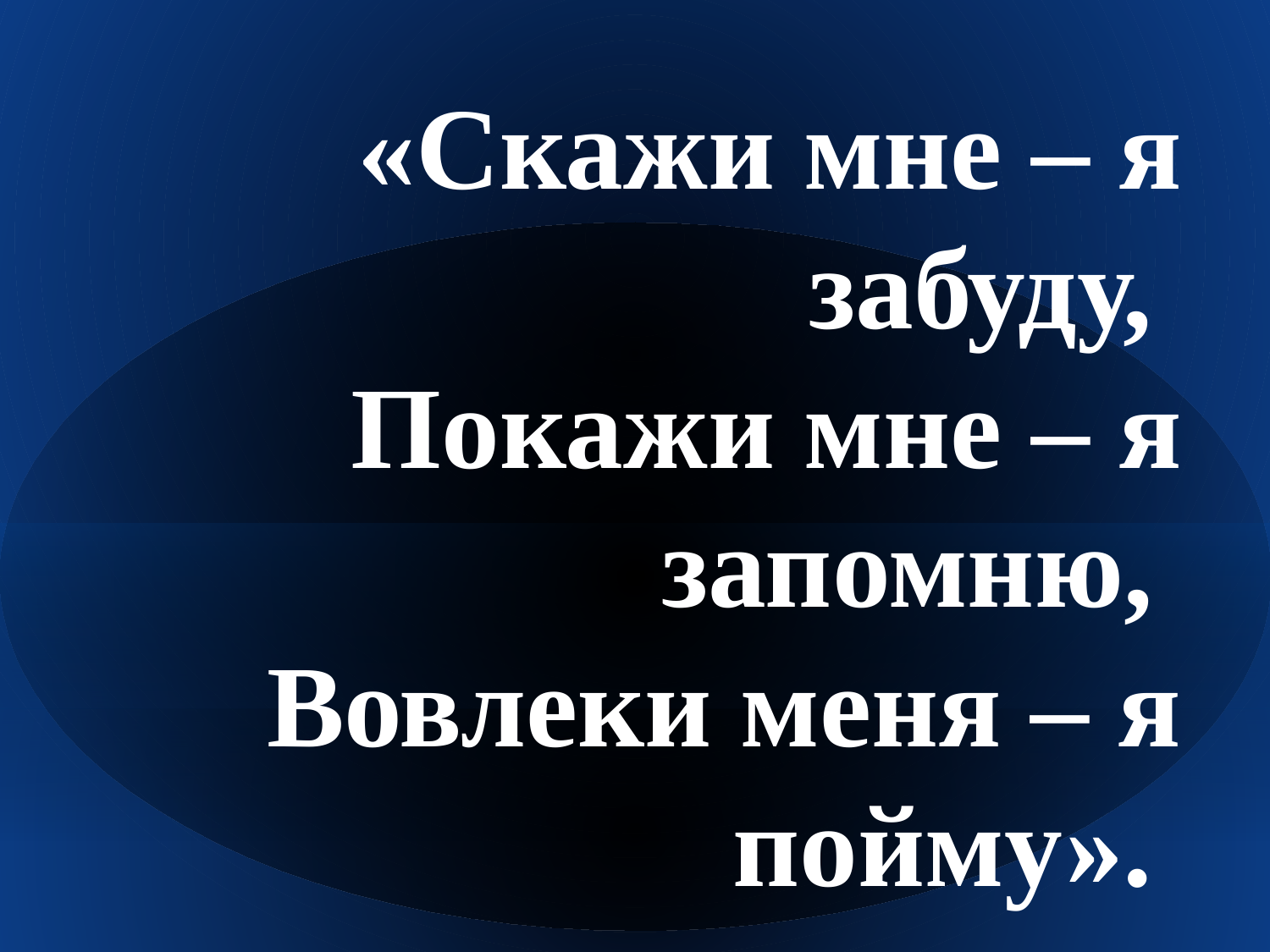

# «Скажи мне – я забуду, Покажи мне – я запомню, Вовлеки меня – я пойму».